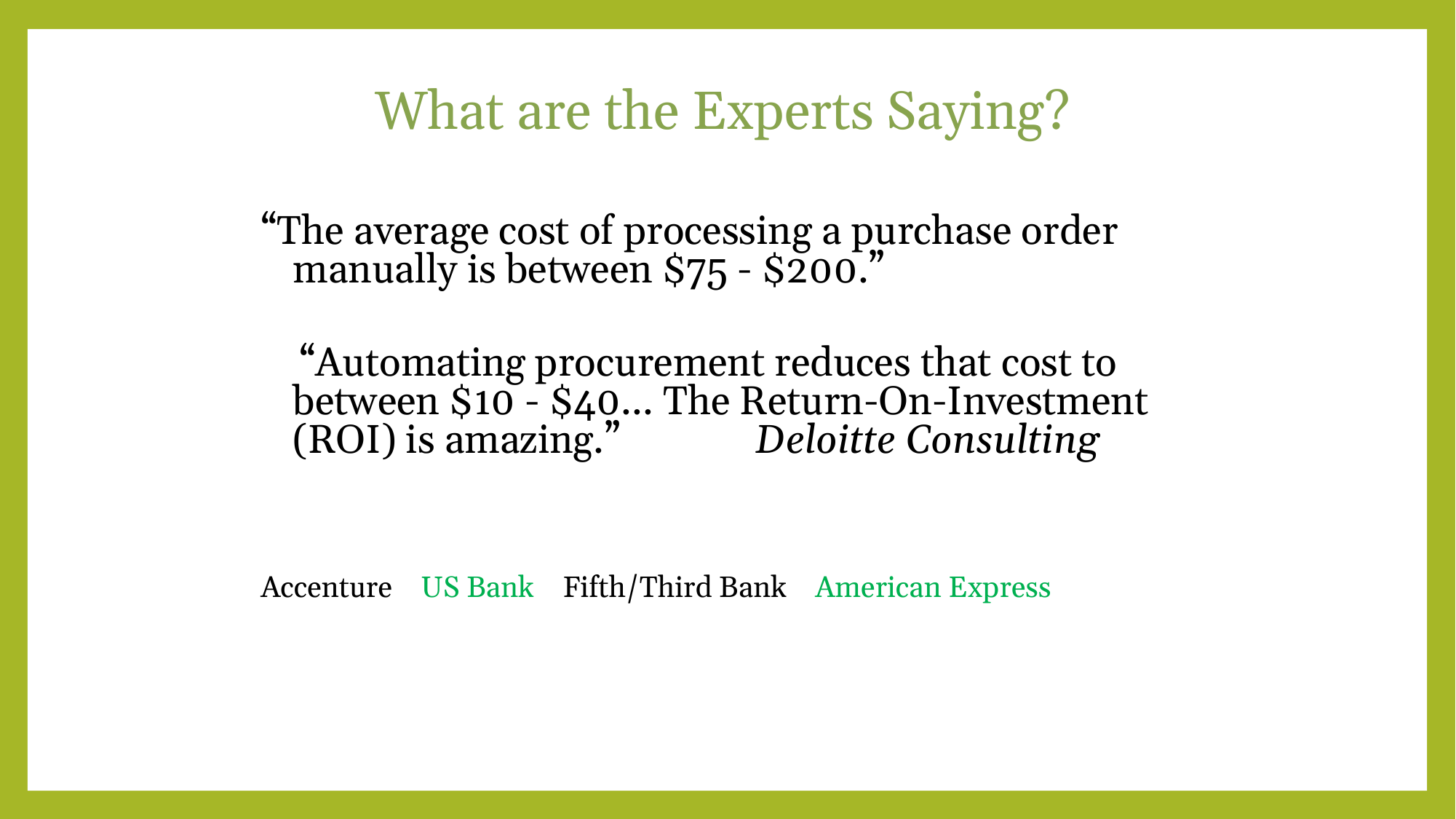

# What are the Experts Saying?
“The average cost of processing a purchase order manually is between $75 - $200.”

    “Automating procurement reduces that cost to between $10 - $40... The Return-On-Investment (ROI) is amazing.”              Deloitte Consulting

Accenture    US Bank    Fifth/Third Bank    American Express